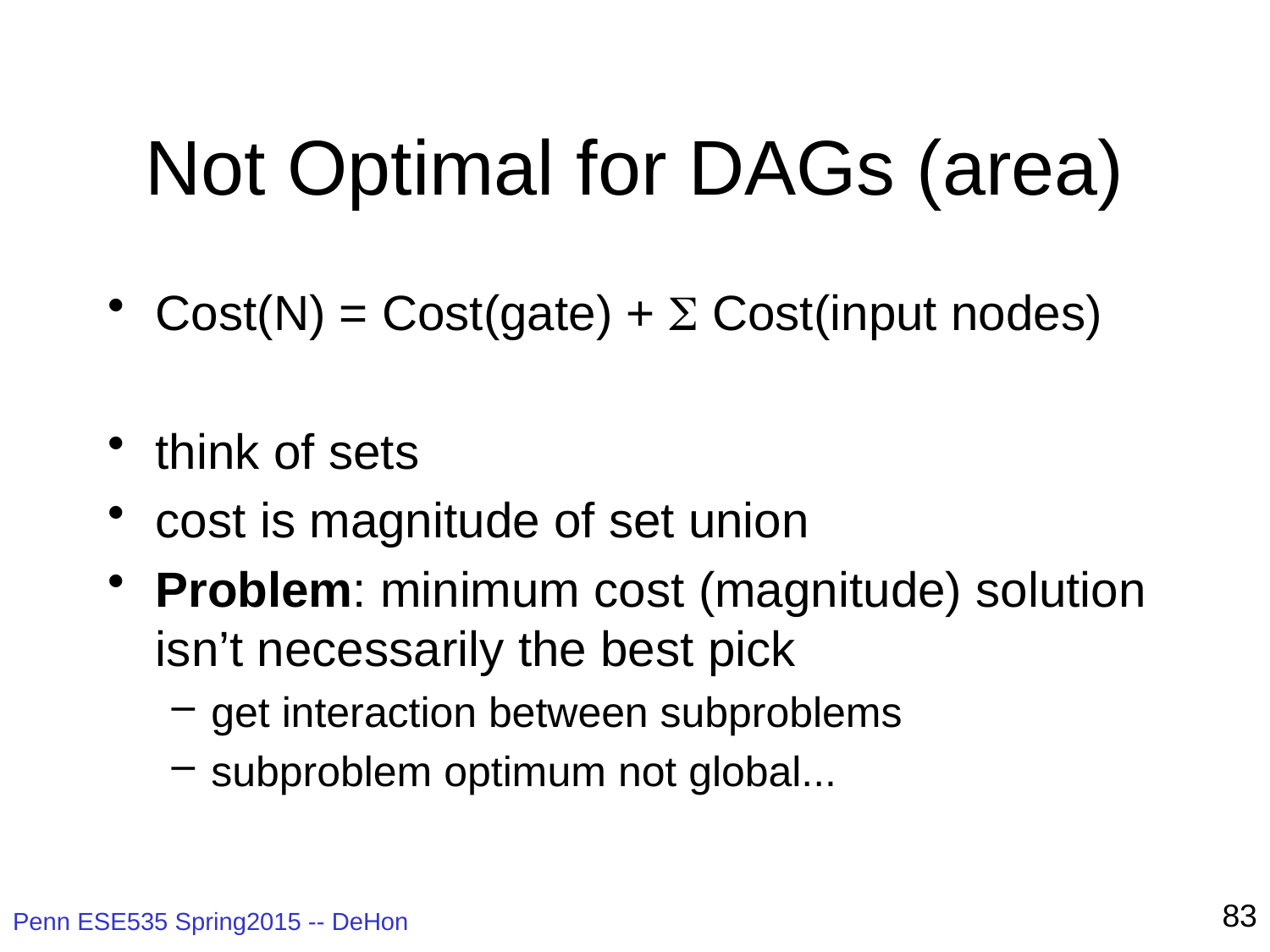

# Not Optimal for DAGs (area)
Cost(N) = Cost(gate) + Σ Cost(input nodes)

think of sets
cost is magnitude of set union
Problem: minimum cost (magnitude) solution isn’t necessarily the best pick
get interaction between subproblems
subproblem optimum not global...
83
Penn ESE535 Spring2015 -- DeHon